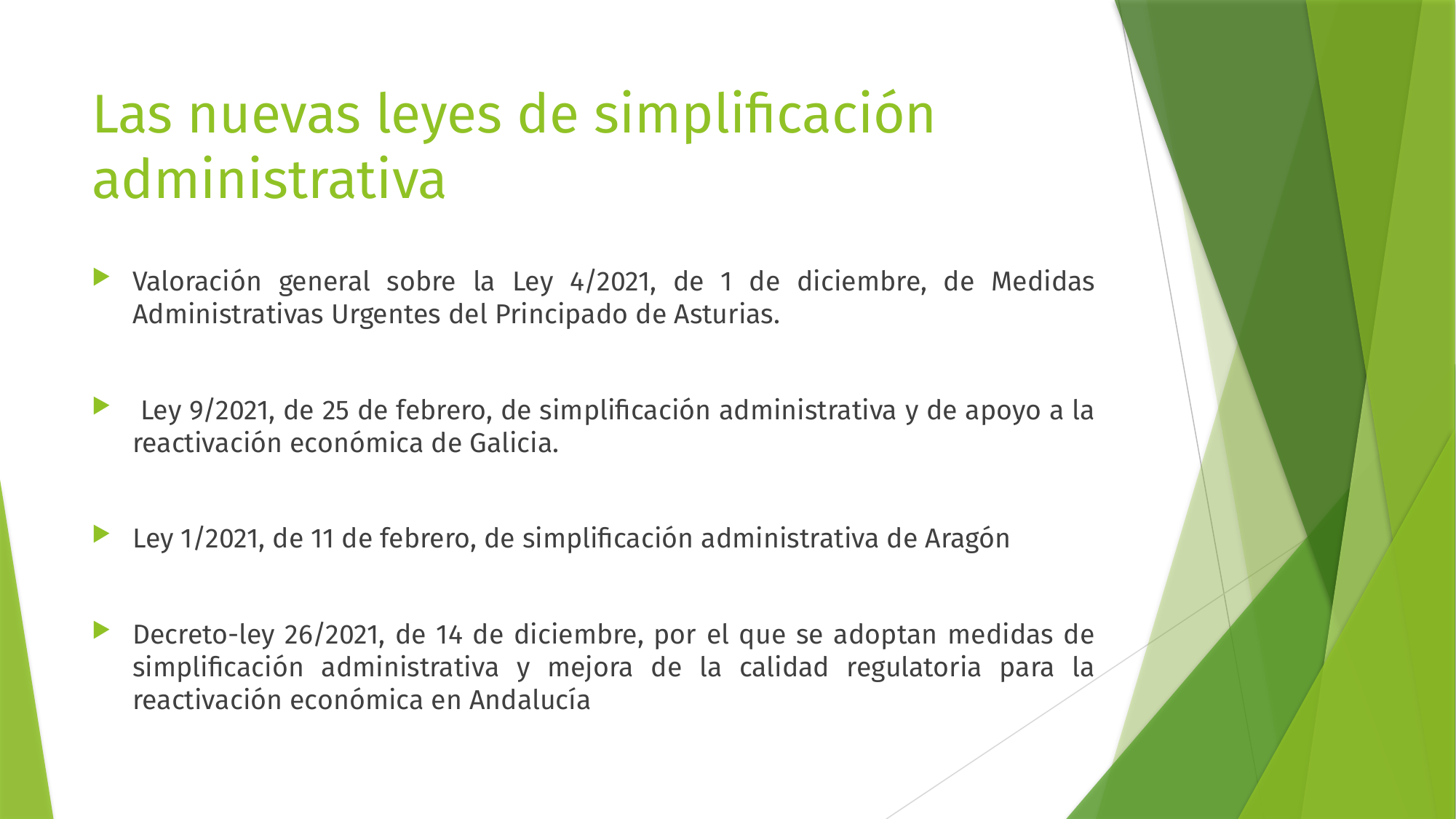

# Las nuevas leyes de simplificación administrativa
Valoración general sobre la Ley 4/2021, de 1 de diciembre, de Medidas Administrativas Urgentes del Principado de Asturias.

 Ley 9/2021, de 25 de febrero, de simplificación administrativa y de apoyo a la reactivación económica de Galicia.

Ley 1/2021, de 11 de febrero, de simplificación administrativa de Aragón

Decreto-ley 26/2021, de 14 de diciembre, por el que se adoptan medidas de simplificación administrativa y mejora de la calidad regulatoria para la reactivación económica en Andalucía